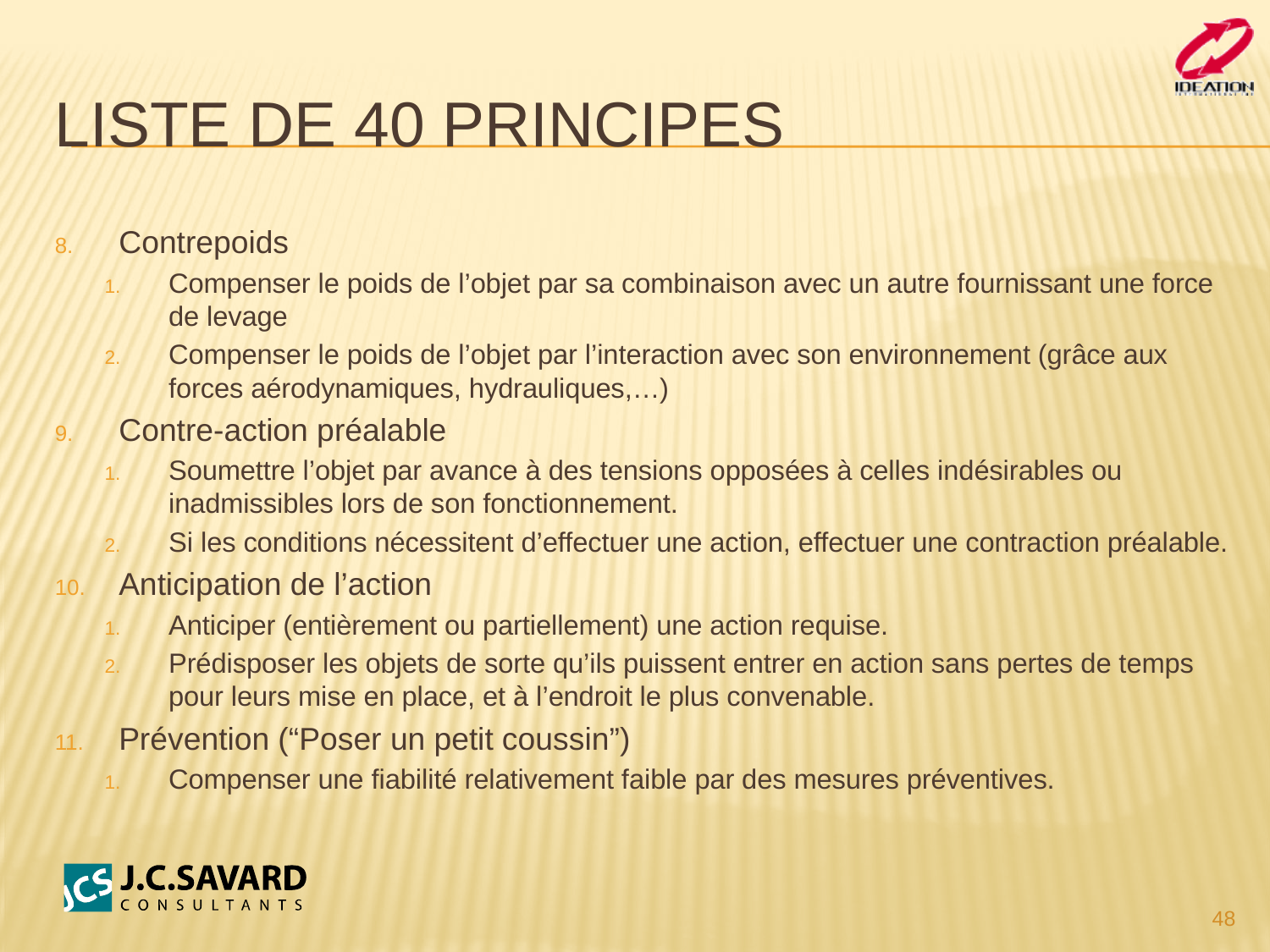

# Liste de 40 principes
Contrepoids
Compenser le poids de l’objet par sa combinaison avec un autre fournissant une force de levage
Compenser le poids de l’objet par l’interaction avec son environnement (grâce aux forces aérodynamiques, hydrauliques,…)
Contre-action préalable
Soumettre l’objet par avance à des tensions opposées à celles indésirables ou inadmissibles lors de son fonctionnement.
Si les conditions nécessitent d’effectuer une action, effectuer une contraction préalable.
Anticipation de l’action
Anticiper (entièrement ou partiellement) une action requise.
Prédisposer les objets de sorte qu’ils puissent entrer en action sans pertes de temps pour leurs mise en place, et à l’endroit le plus convenable.
Prévention (“Poser un petit coussin”)
Compenser une fiabilité relativement faible par des mesures préventives.

48